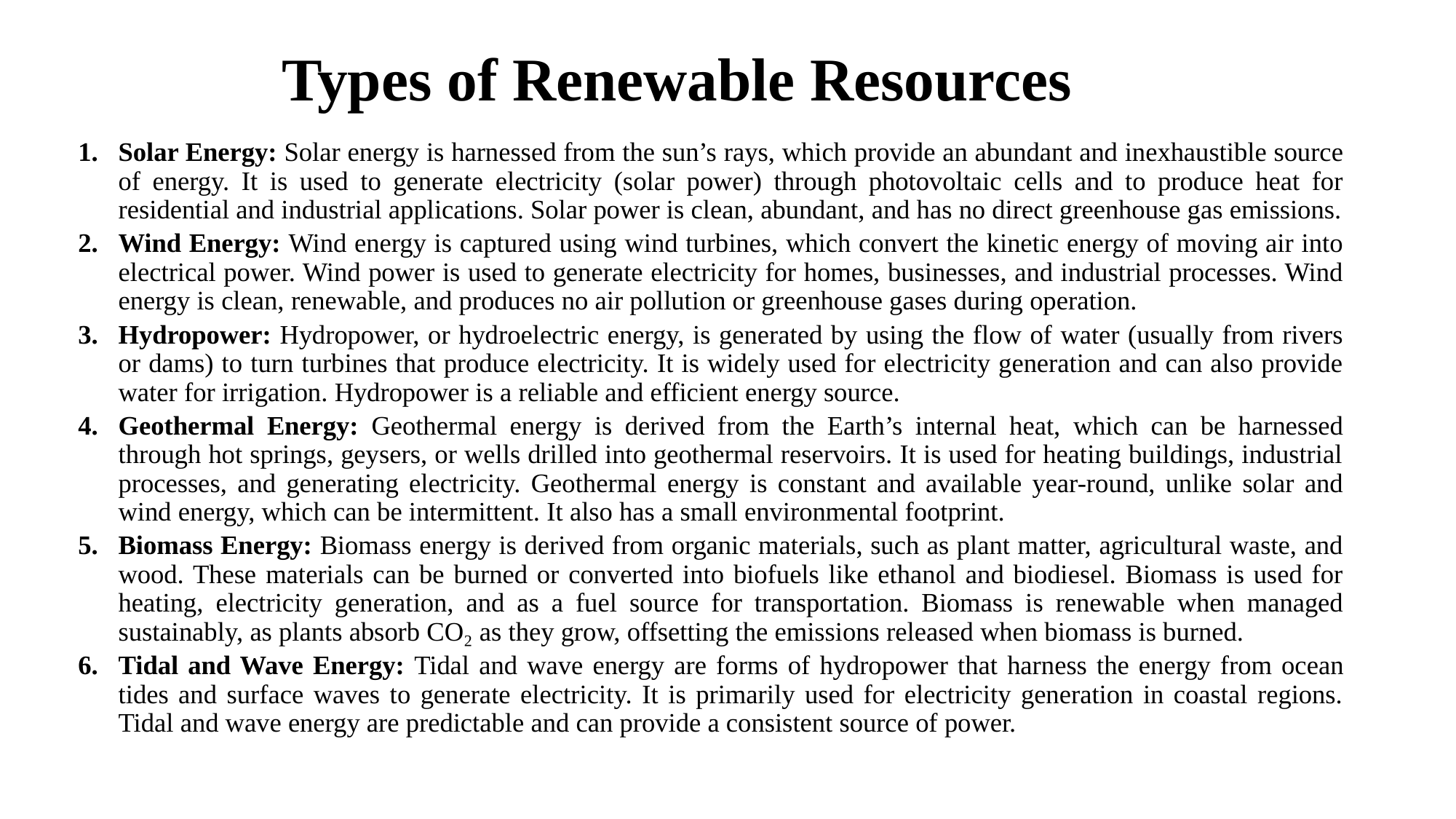

# Types of Renewable Resources

Solar Energy: Solar energy is harnessed from the sun’s rays, which provide an abundant and inexhaustible source of energy. It is used to generate electricity (solar power) through photovoltaic cells and to produce heat for residential and industrial applications. Solar power is clean, abundant, and has no direct greenhouse gas emissions.
Wind Energy: Wind energy is captured using wind turbines, which convert the kinetic energy of moving air into electrical power. Wind power is used to generate electricity for homes, businesses, and industrial processes. Wind energy is clean, renewable, and produces no air pollution or greenhouse gases during operation.
Hydropower: Hydropower, or hydroelectric energy, is generated by using the flow of water (usually from rivers or dams) to turn turbines that produce electricity. It is widely used for electricity generation and can also provide water for irrigation. Hydropower is a reliable and efficient energy source.
Geothermal Energy: Geothermal energy is derived from the Earth’s internal heat, which can be harnessed through hot springs, geysers, or wells drilled into geothermal reservoirs. It is used for heating buildings, industrial processes, and generating electricity. Geothermal energy is constant and available year-round, unlike solar and wind energy, which can be intermittent. It also has a small environmental footprint.
Biomass Energy: Biomass energy is derived from organic materials, such as plant matter, agricultural waste, and wood. These materials can be burned or converted into biofuels like ethanol and biodiesel. Biomass is used for heating, electricity generation, and as a fuel source for transportation. Biomass is renewable when managed sustainably, as plants absorb CO₂ as they grow, offsetting the emissions released when biomass is burned.
Tidal and Wave Energy: Tidal and wave energy are forms of hydropower that harness the energy from ocean tides and surface waves to generate electricity. It is primarily used for electricity generation in coastal regions. Tidal and wave energy are predictable and can provide a consistent source of power.